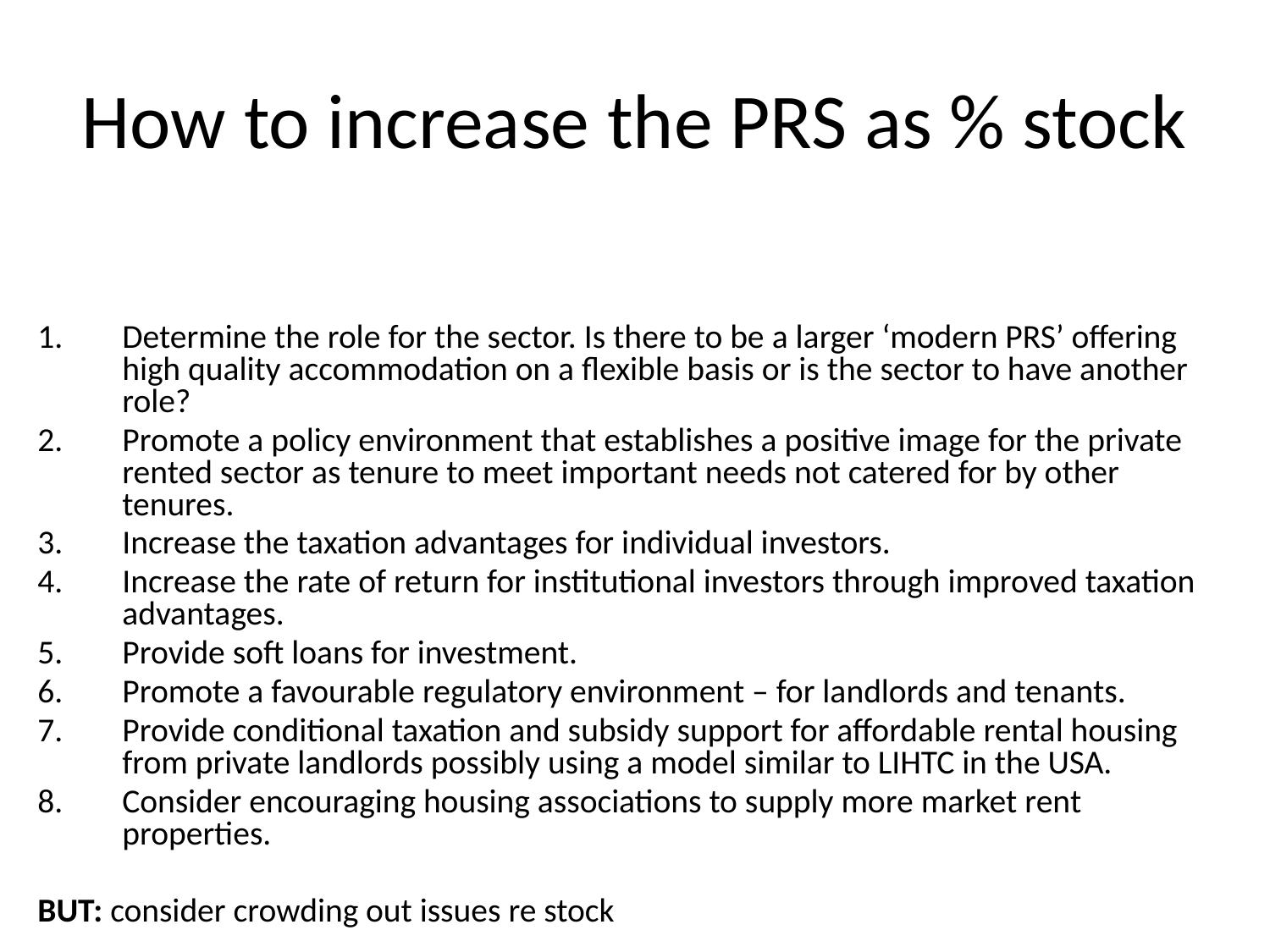

# How to increase the PRS as % stock
Determine the role for the sector. Is there to be a larger ‘modern PRS’ offering high quality accommodation on a flexible basis or is the sector to have another role?
Promote a policy environment that establishes a positive image for the private rented sector as tenure to meet important needs not catered for by other tenures.
Increase the taxation advantages for individual investors.
Increase the rate of return for institutional investors through improved taxation advantages.
Provide soft loans for investment.
Promote a favourable regulatory environment – for landlords and tenants.
Provide conditional taxation and subsidy support for affordable rental housing from private landlords possibly using a model similar to LIHTC in the USA.
Consider encouraging housing associations to supply more market rent properties.

BUT: consider crowding out issues re stock